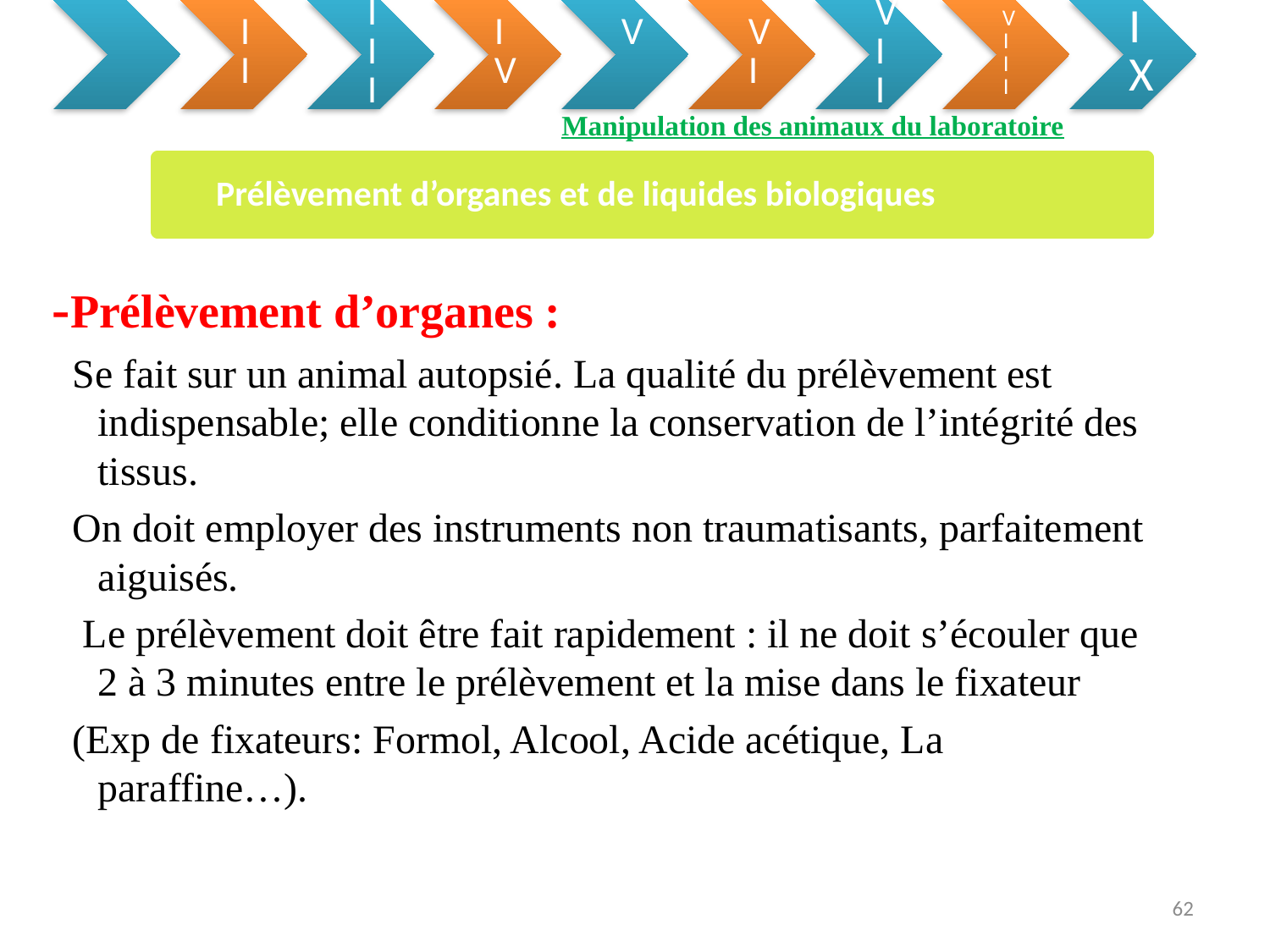

I
II
III
VI
IV
V
VII
VIII
IX
Manipulation des animaux du laboratoire

Prélèvement d’organes et de liquides biologiques
-Prélèvement d’organes :
  Se fait sur un animal autopsié. La qualité du prélèvement est indispensable; elle conditionne la conservation de l’intégrité des tissus.
  On doit employer des instruments non traumatisants, parfaitement aiguisés.
   Le prélèvement doit être fait rapidement : il ne doit s’écouler que 2 à 3 minutes entre le prélèvement et la mise dans le fixateur
  (Exp de fixateurs: Formol, Alcool, Acide acétique, La paraffine…).

62